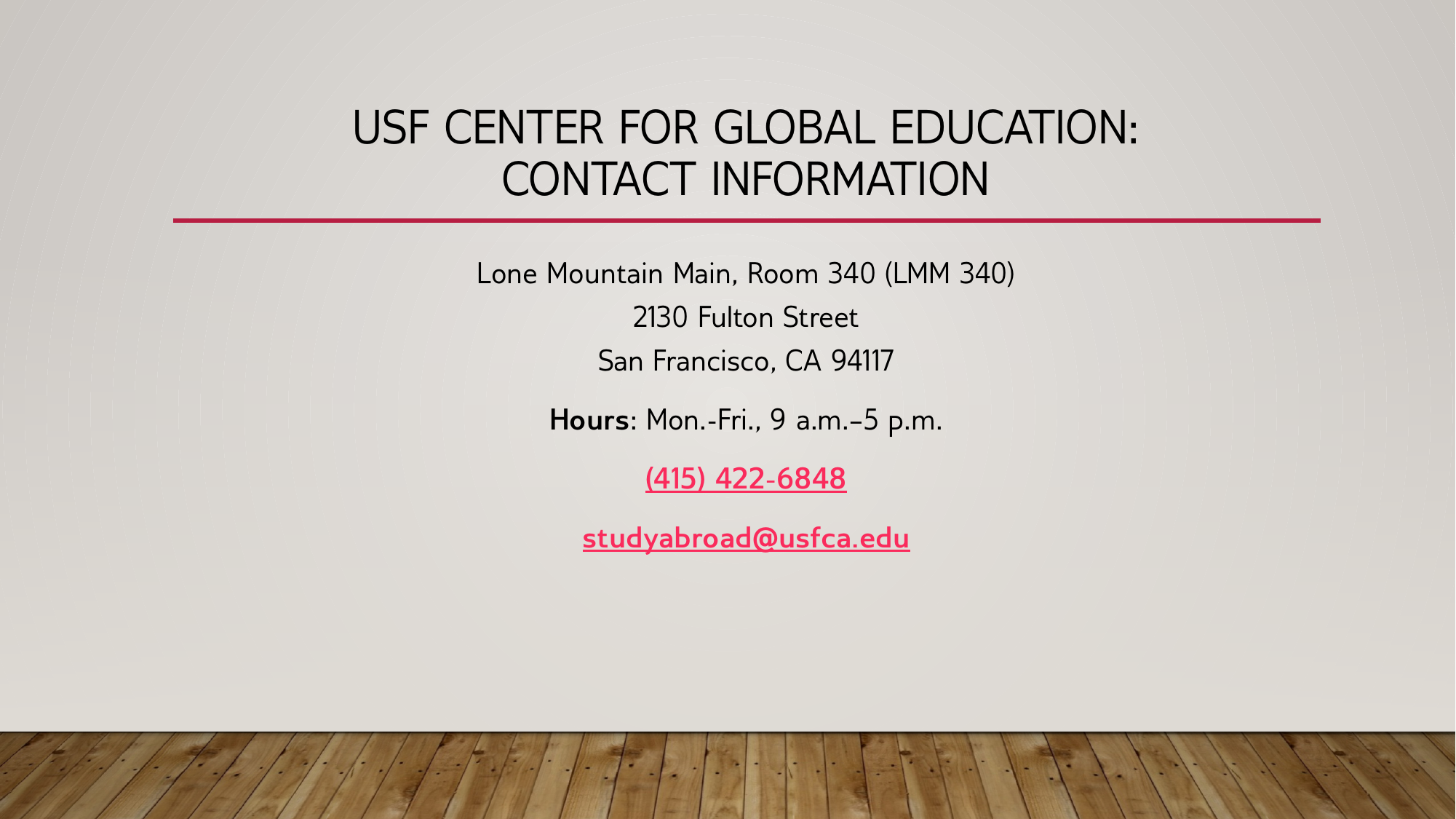

# USF Center for global education: contact Information
Lone Mountain Main, Room 340 (LMM 340)
2130 Fulton Street
San Francisco, CA 94117
Hours: Mon.-Fri., 9 a.m.–5 p.m.
(415) 422-6848
studyabroad@usfca.edu